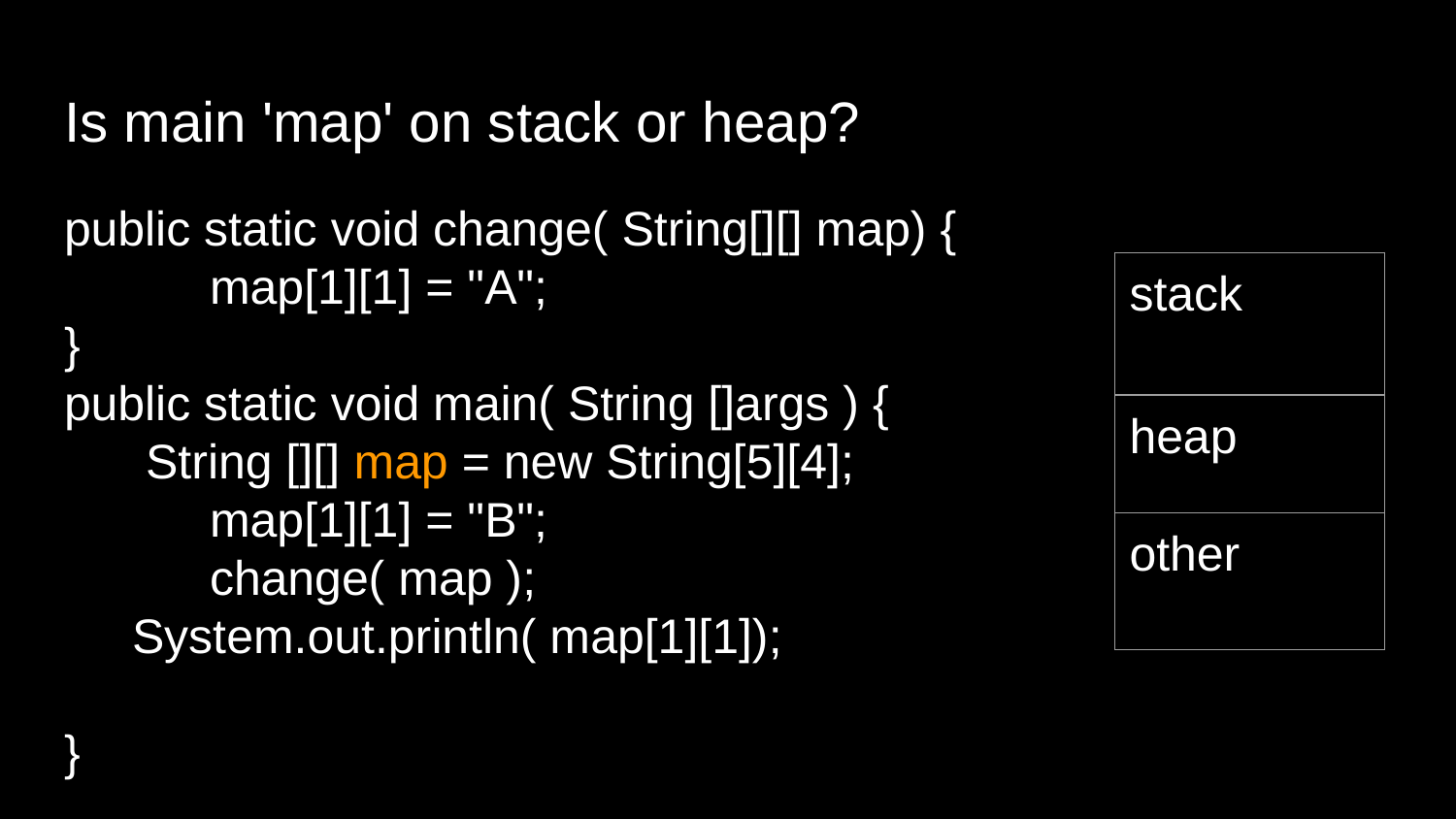

# Is main 'map' on stack or heap?
public static void change( String[][] map) {
 	map[1][1] = "A";
}
public static void main( String []args ) {
      String [][] map = new String[5][4];
	map[1][1] = "B";
	change( map );
     System.out.println( map[1][1]);

}
| stack |
| --- |
| heap |
| other |